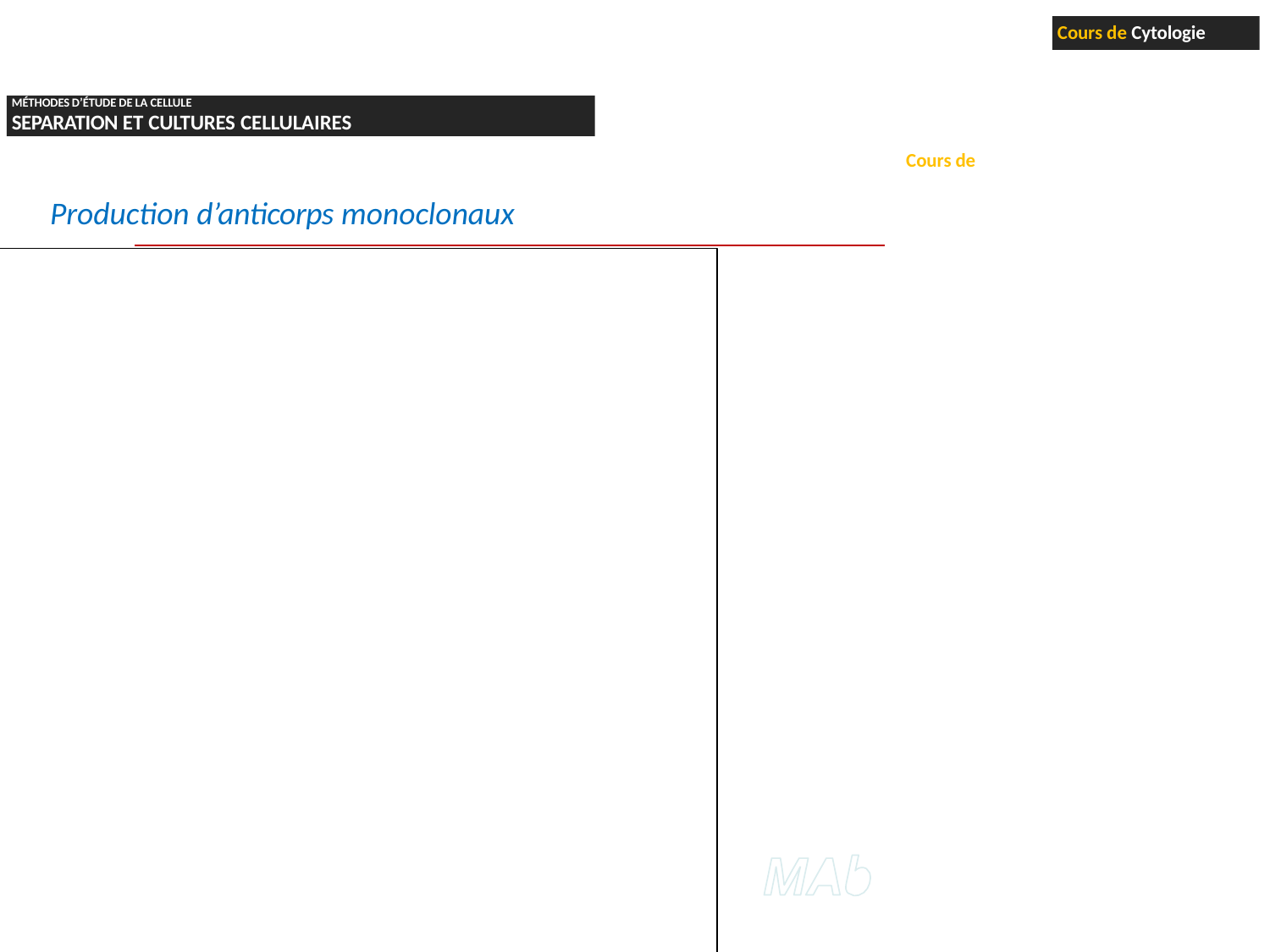

Cours de Cytologie
MÉTHODES D’ÉTUDE DE LA CELLULE
SEPARATION ET CULTURES CELLULAIRES

Cours de Technique de culture cellulaire
Production d’anticorps monoclonaux